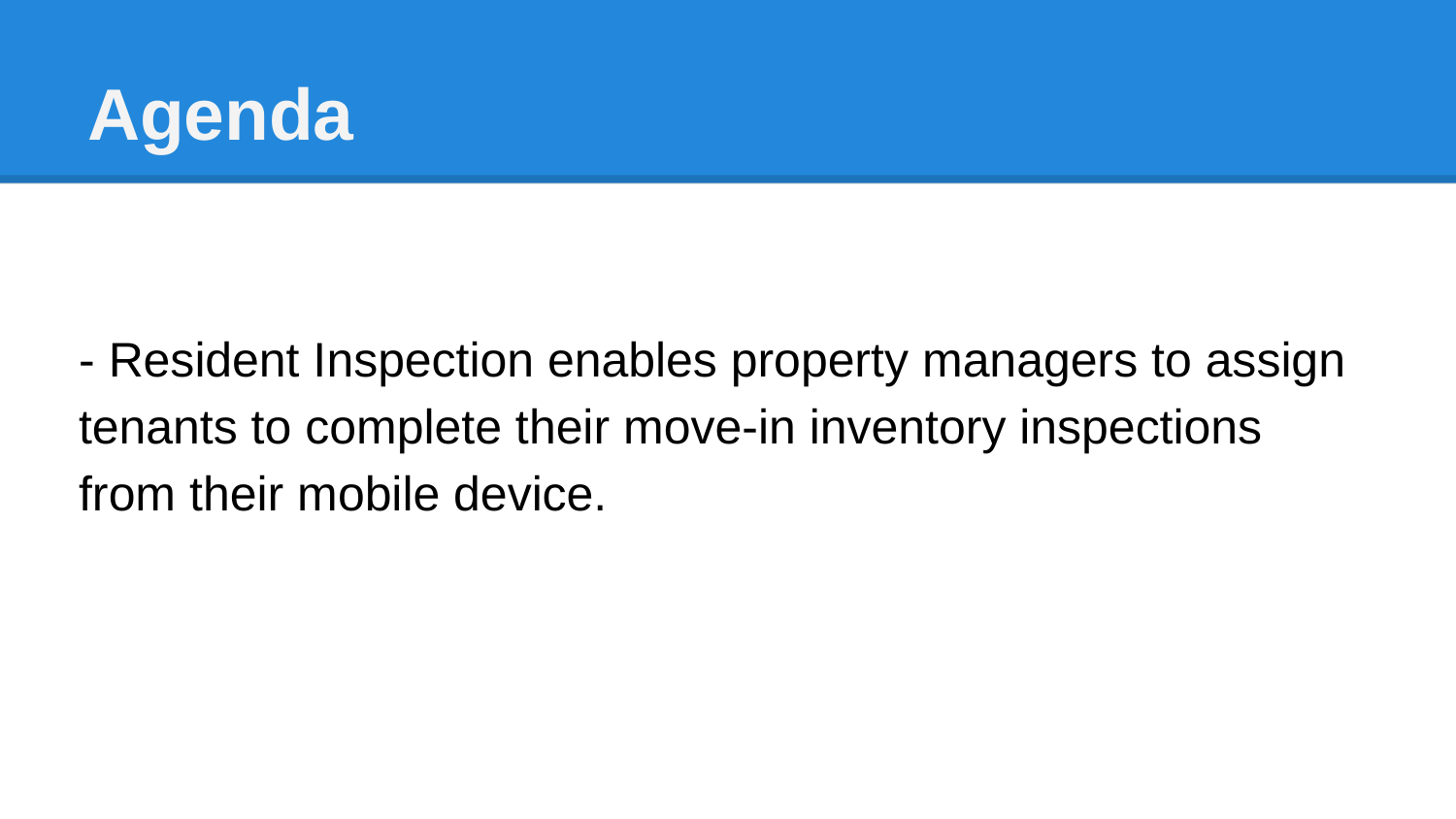

# Agenda
- Resident Inspection enables property managers to assign tenants to complete their move-in inventory inspections from their mobile device.